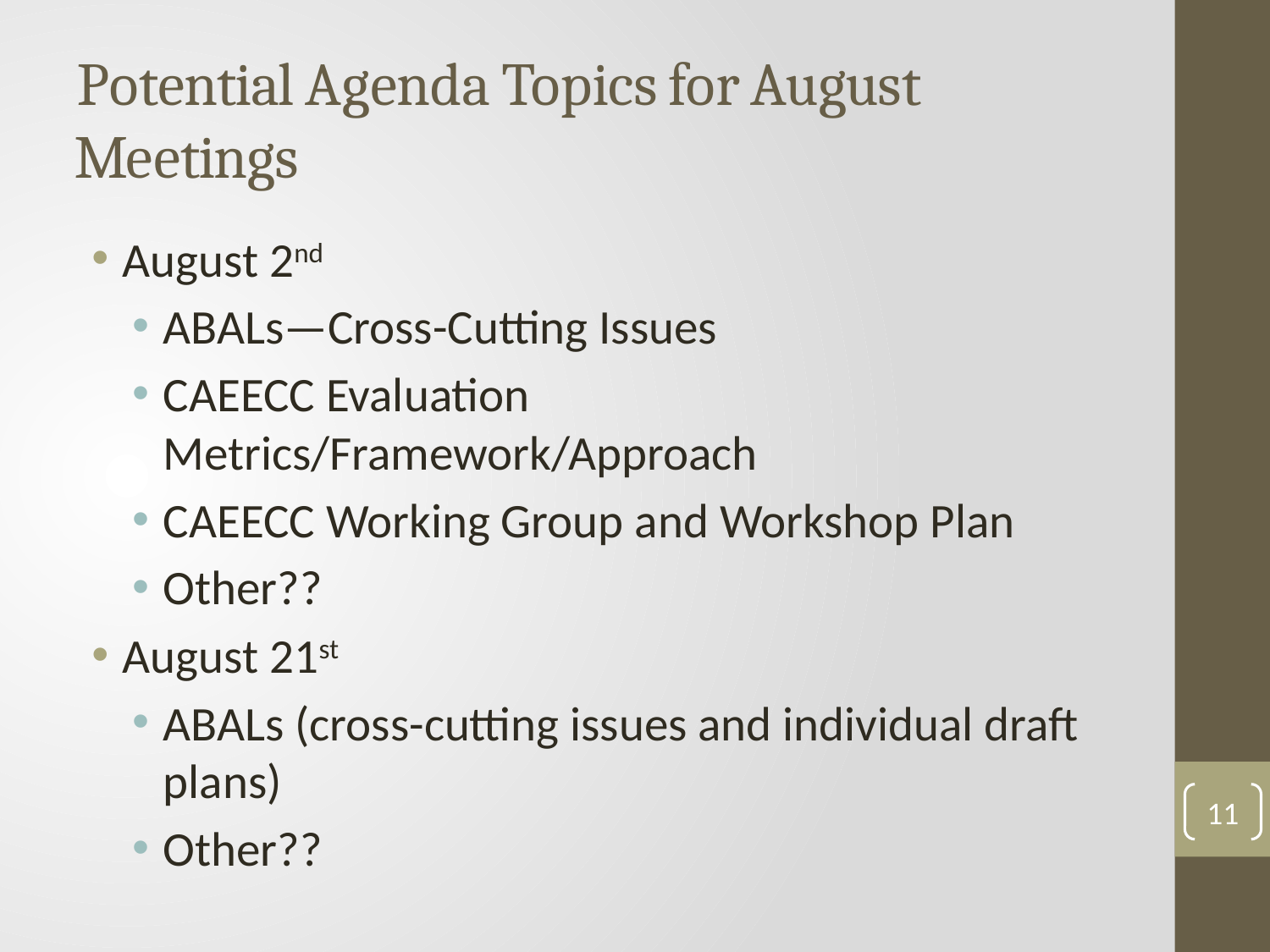

# Potential Agenda Topics for August Meetings
August 2nd
ABALs—Cross-Cutting Issues
CAEECC Evaluation Metrics/Framework/Approach
CAEECC Working Group and Workshop Plan
Other??
August 21st
ABALs (cross-cutting issues and individual draft plans)
Other??

11